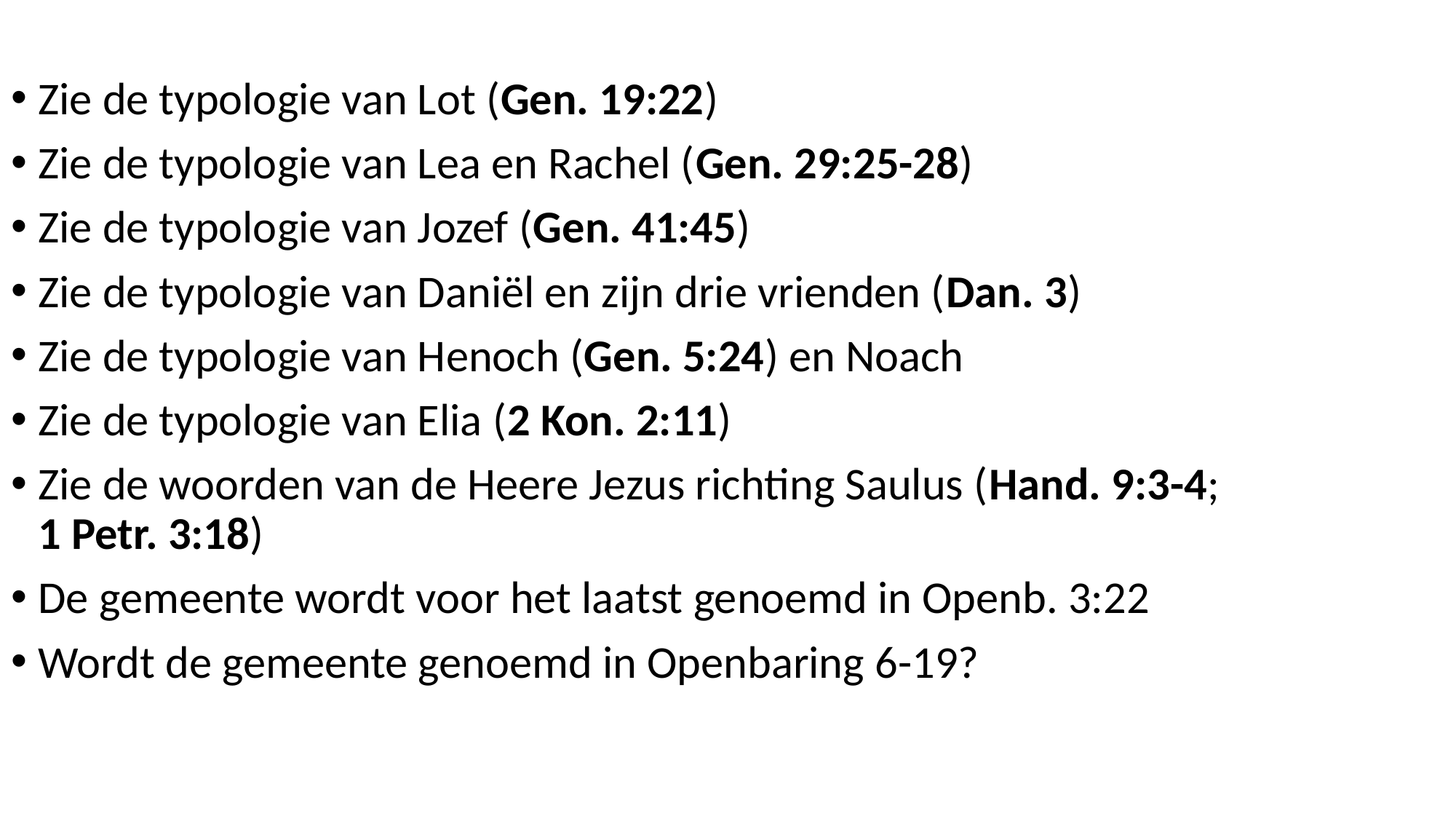

Zie de typologie van Lot (Gen. 19:22)
Zie de typologie van Lea en Rachel (Gen. 29:25-28)
Zie de typologie van Jozef (Gen. 41:45)
Zie de typologie van Daniël en zijn drie vrienden (Dan. 3)
Zie de typologie van Henoch (Gen. 5:24) en Noach
Zie de typologie van Elia (2 Kon. 2:11)
Zie de woorden van de Heere Jezus richting Saulus (Hand. 9:3-4;
1 Petr. 3:18)
De gemeente wordt voor het laatst genoemd in Openb. 3:22
Wordt de gemeente genoemd in Openbaring 6-19?